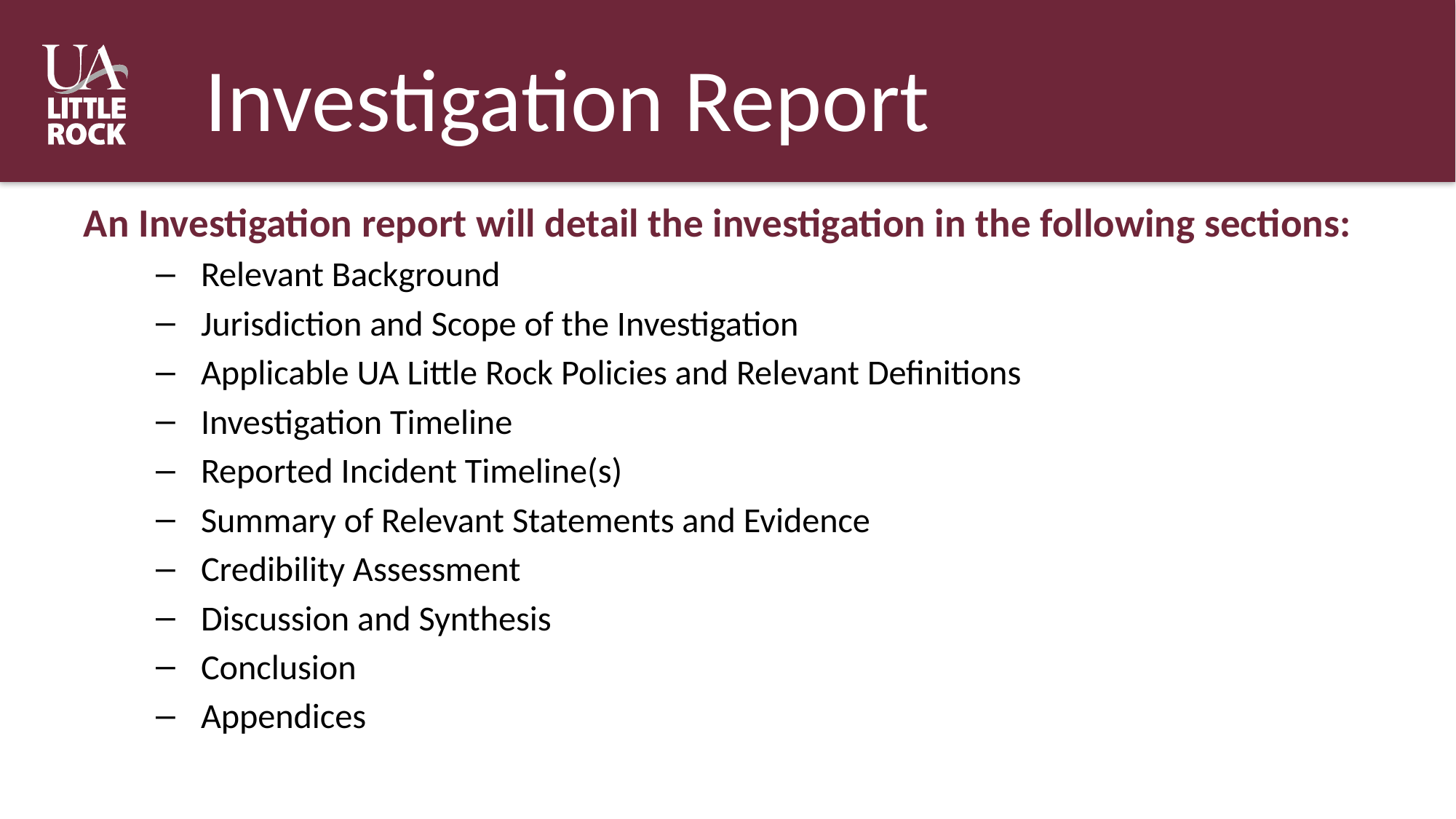

# Investigation Report
An Investigation report will detail the investigation in the following sections:
Relevant Background
Jurisdiction and Scope of the Investigation
Applicable UA Little Rock Policies and Relevant Definitions
Investigation Timeline
Reported Incident Timeline(s)
Summary of Relevant Statements and Evidence
Credibility Assessment
Discussion and Synthesis
Conclusion
Appendices